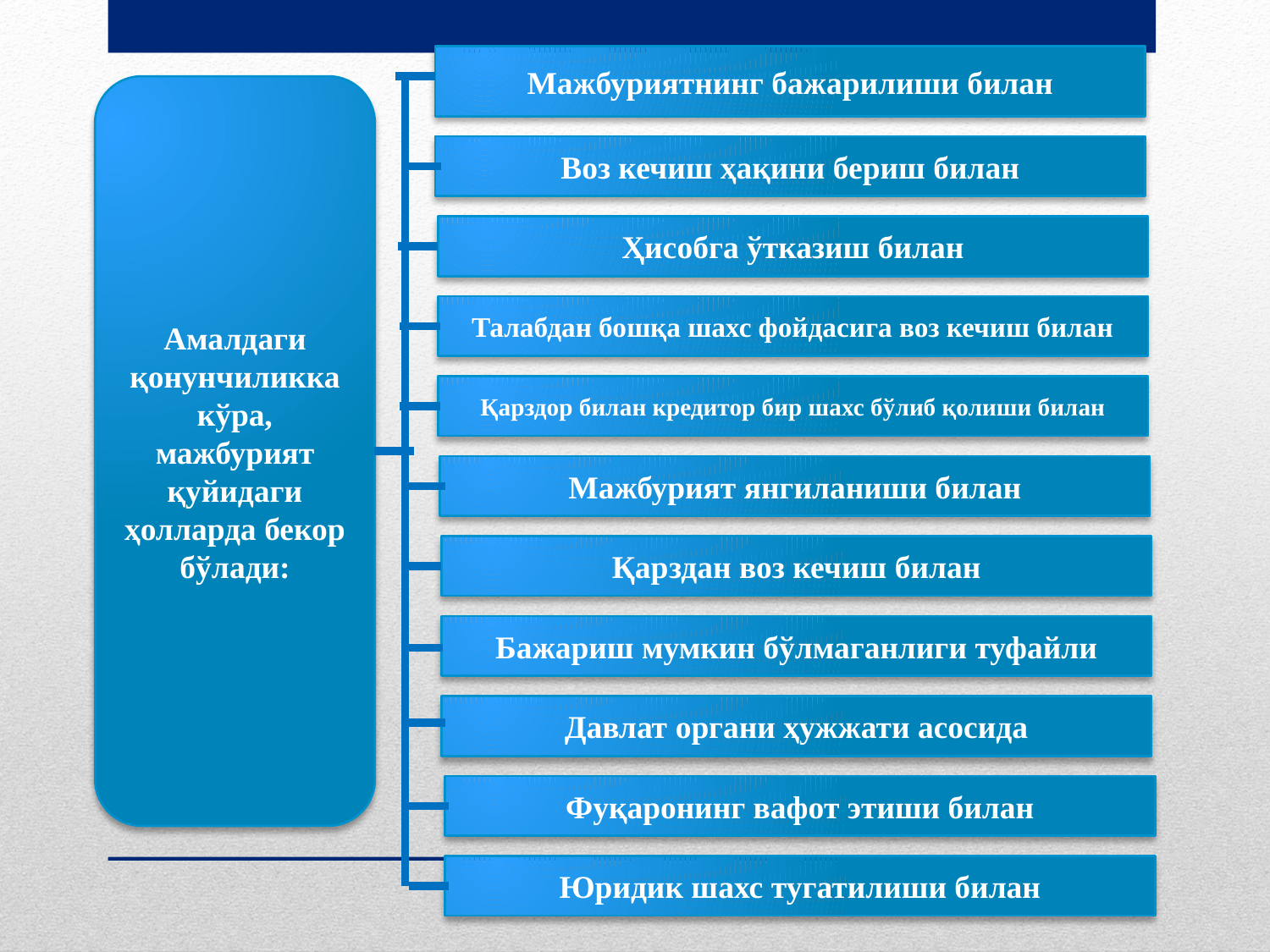

Мажбуриятнинг бажарилиши билан
Воз кечиш ҳақини бериш билан
Ҳисобга ўтказиш билан
Талабдан бошқа шахс фойдасига воз кечиш билан
Қарздор билан кредитор бир шахс бўлиб қолиши билан
Мажбурият янгиланиши билан
Қарздан воз кечиш билан
Бажариш мумкин бўлмаганлиги туфайли
Давлат органи ҳужжати асосида
Фуқаронинг вафот этиши билан
Юридик шахс тугатилиши билан
Амалдаги қонунчиликка кўра, мажбурият қуйидаги ҳолларда бекор бўлади: